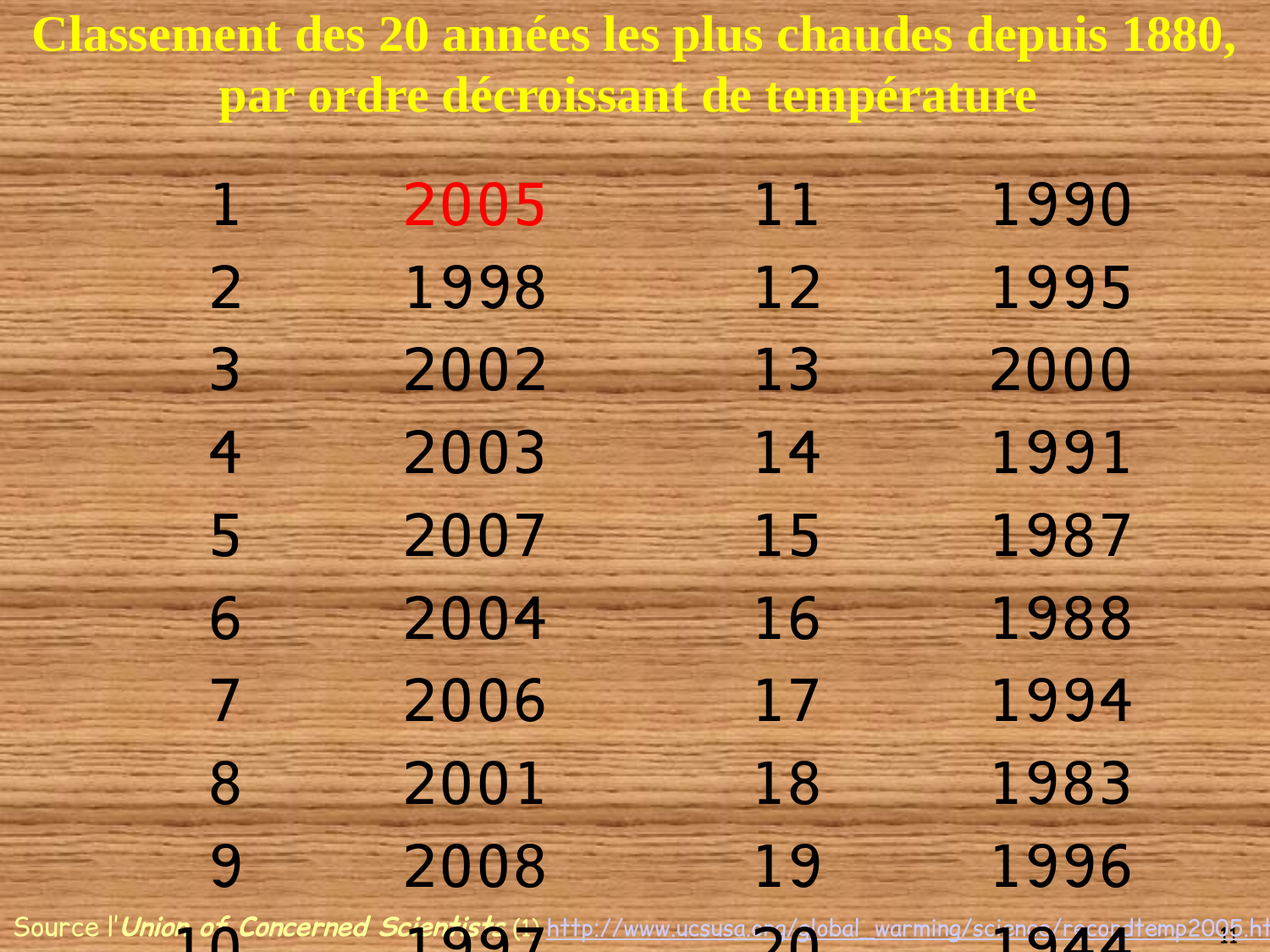

Classement des 20 années les plus chaudes depuis 1880, par ordre décroissant de température
| 1 | 2005 |  | 11 | 1990 |
| --- | --- | --- | --- | --- |
| 2 | 1998 |  | 12 | 1995 |
| 3 | 2002 |  | 13 | 2000 |
| 4 | 2003 |  | 14 | 1991 |
| 5 | 2007 |  | 15 | 1987 |
| 6 | 2004 |  | 16 | 1988 |
| 7 | 2006 |  | 17 | 1994 |
| 8 | 2001 |  | 18 | 1983 |
| 9 | 2008 |  | 19 | 1996 |
| 10 | 1997 |  | 20 | 1944 |
Source l’Union of Concerned Scientists (1) http://www.ucsusa.org/global_warming/science/recordtemp2005.html

11